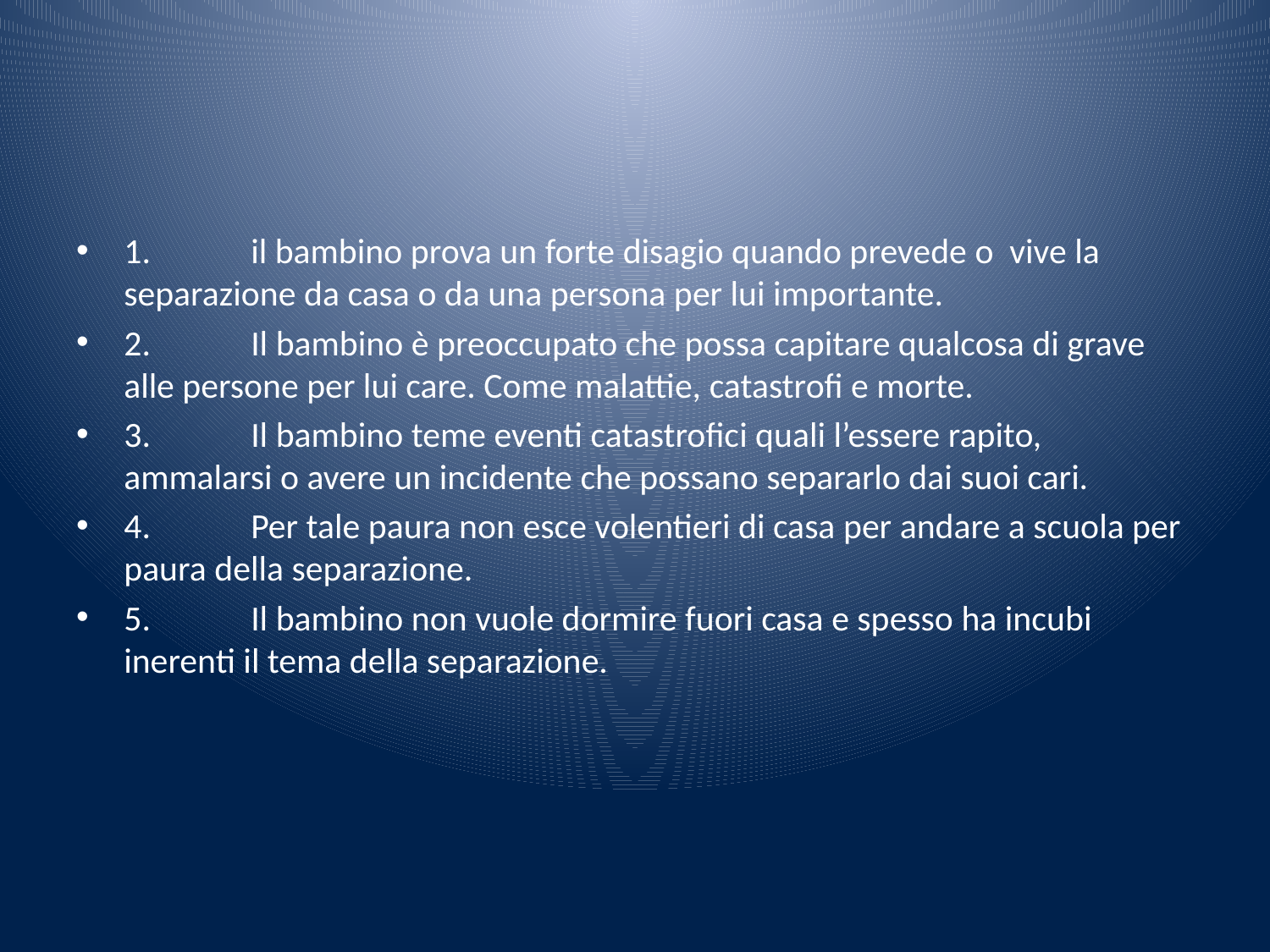

#
1.	il bambino prova un forte disagio quando prevede o  vive la separazione da casa o da una persona per lui importante.
2.	Il bambino è preoccupato che possa capitare qualcosa di grave alle persone per lui care. Come malattie, catastrofi e morte.
3.	Il bambino teme eventi catastrofici quali l’essere rapito, ammalarsi o avere un incidente che possano separarlo dai suoi cari.
4.	Per tale paura non esce volentieri di casa per andare a scuola per paura della separazione.
5.	Il bambino non vuole dormire fuori casa e spesso ha incubi inerenti il tema della separazione.